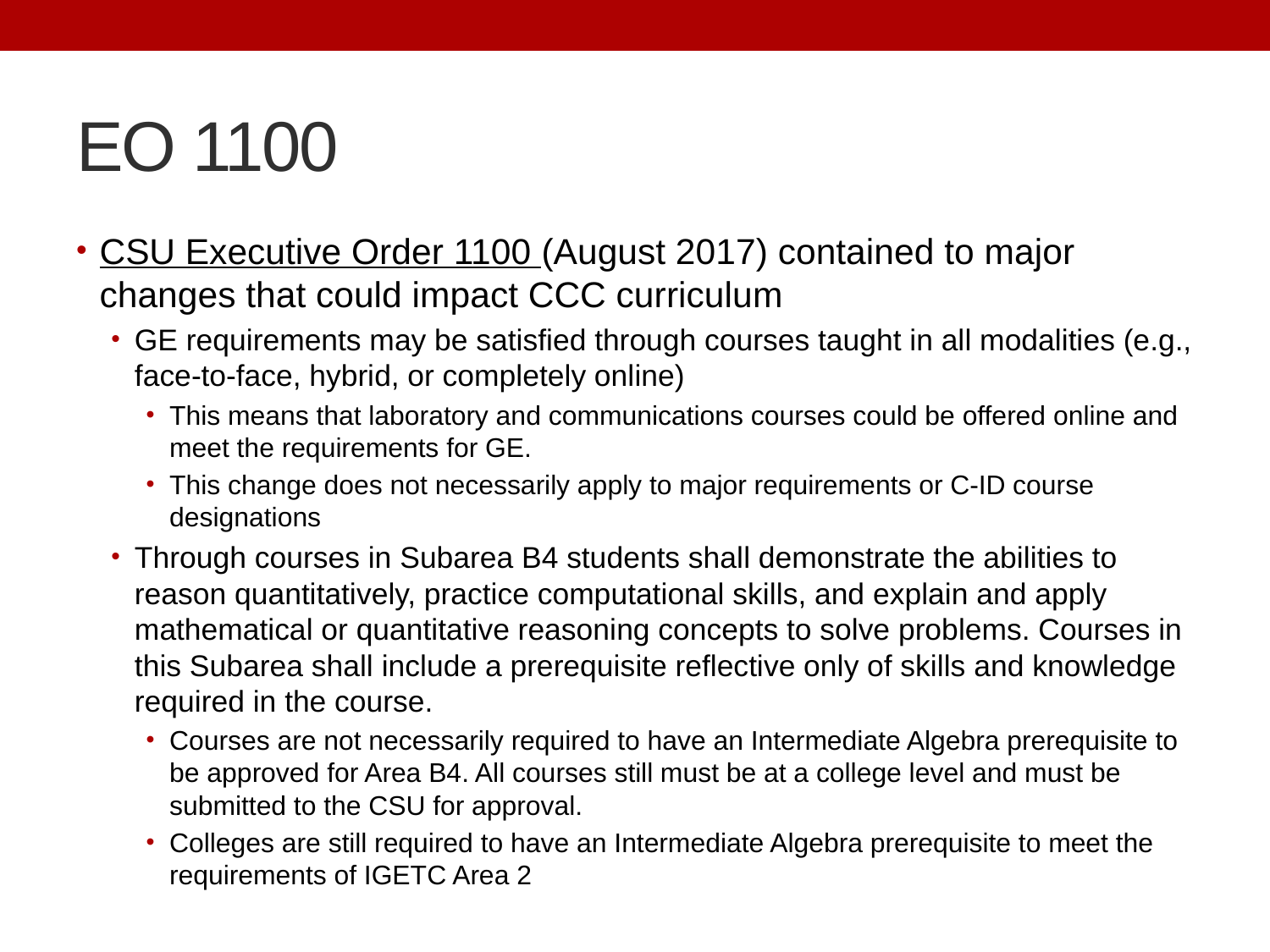

# EO 1100
CSU Executive Order 1100 (August 2017) contained to major changes that could impact CCC curriculum
GE requirements may be satisfied through courses taught in all modalities (e.g., face-to-face, hybrid, or completely online)
This means that laboratory and communications courses could be offered online and meet the requirements for GE.
This change does not necessarily apply to major requirements or C-ID course designations
Through courses in Subarea B4 students shall demonstrate the abilities to reason quantitatively, practice computational skills, and explain and apply mathematical or quantitative reasoning concepts to solve problems. Courses in this Subarea shall include a prerequisite reflective only of skills and knowledge required in the course.
Courses are not necessarily required to have an Intermediate Algebra prerequisite to be approved for Area B4. All courses still must be at a college level and must be submitted to the CSU for approval.
Colleges are still required to have an Intermediate Algebra prerequisite to meet the requirements of IGETC Area 2